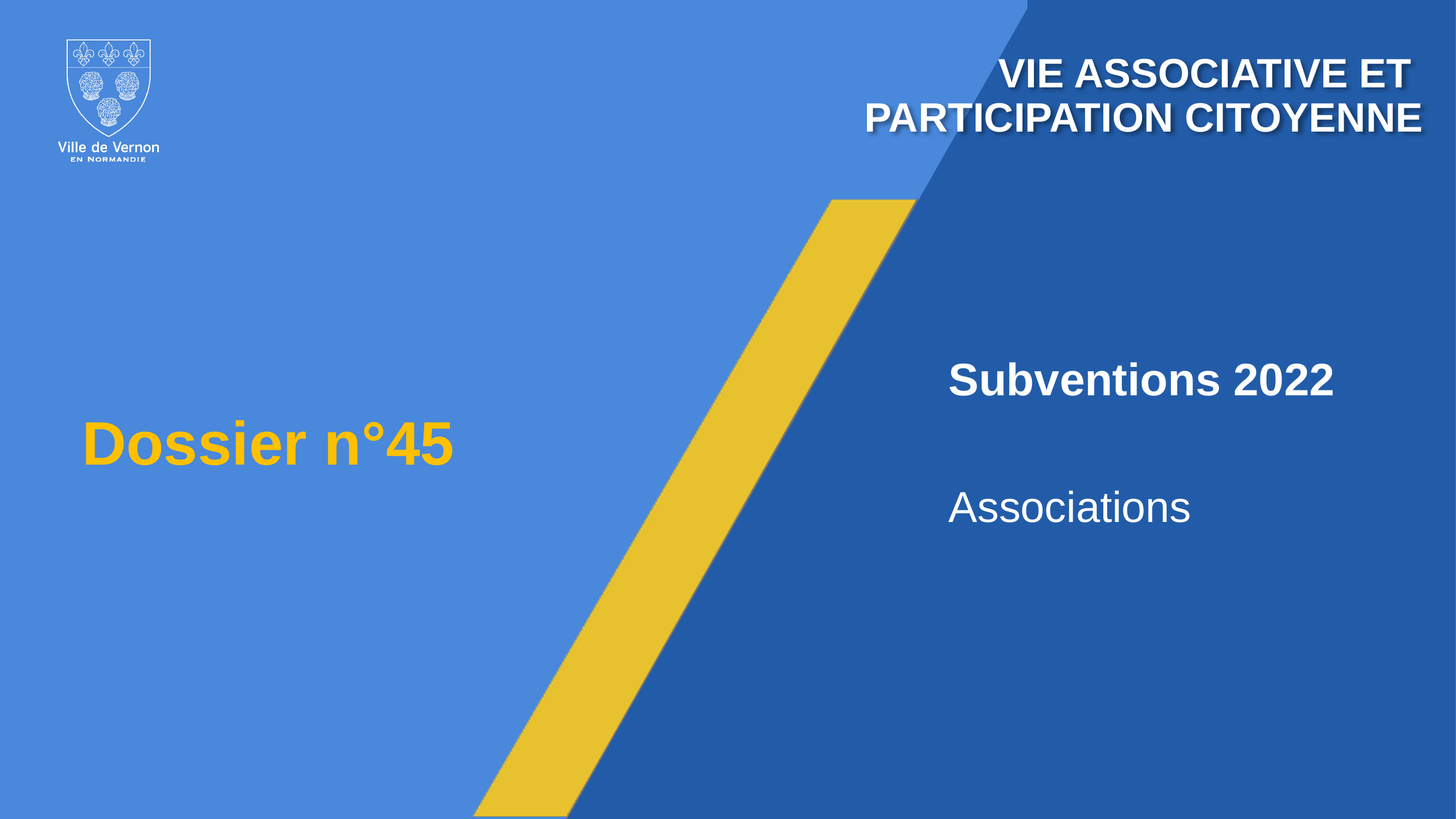

VIE ASSOCIATIVE ET
PARTICIPATION CITOYENNE
Subventions 2022

Associations
Dossier n°45